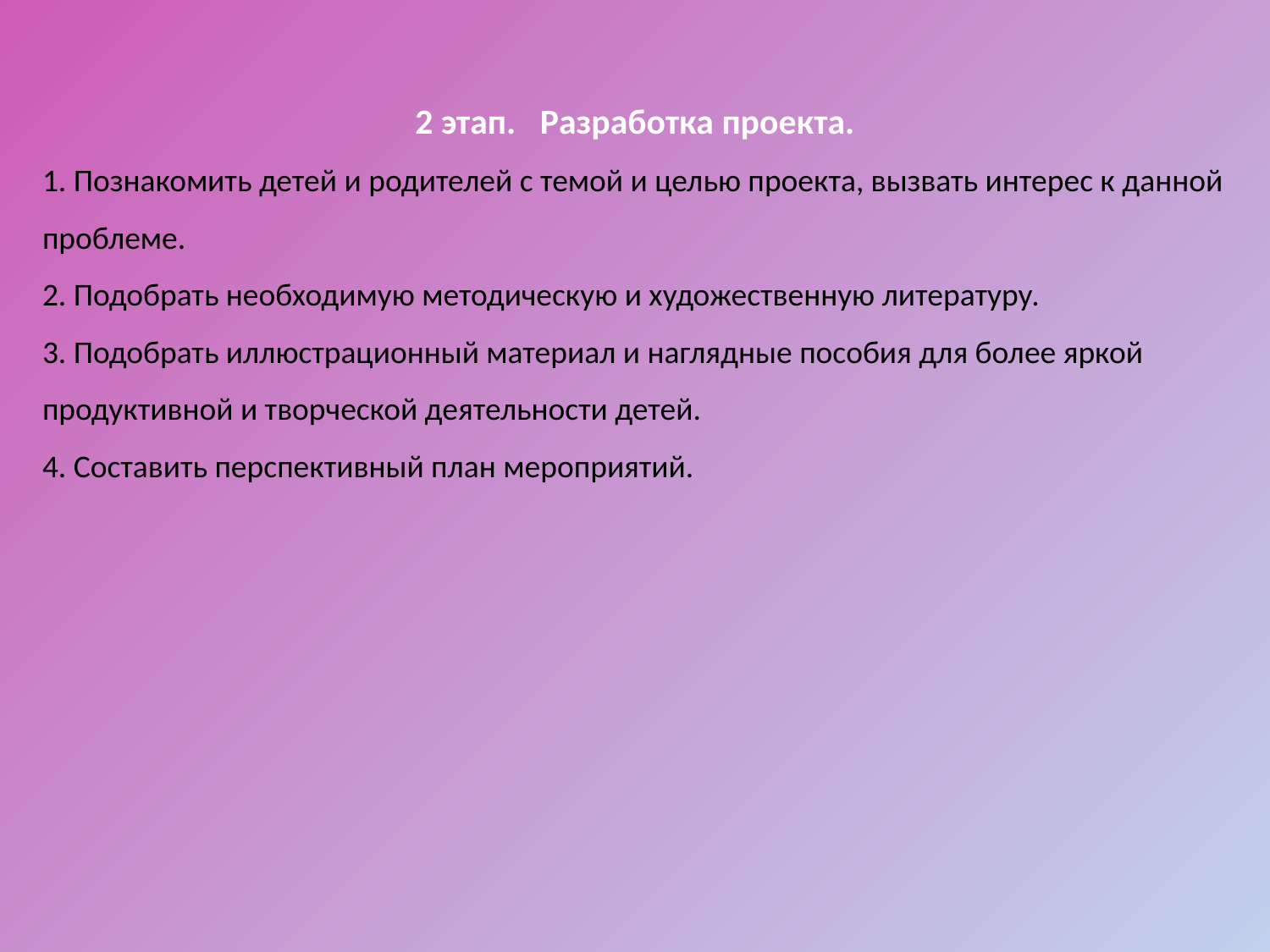

2 этап.   Разработка проекта.
1. Познакомить детей и родителей с темой и целью проекта, вызвать интерес к данной проблеме.
2. Подобрать необходимую методическую и художественную литературу.
3. Подобрать иллюстрационный материал и наглядные пособия для более яркой продуктивной и творческой деятельности детей.
4. Составить перспективный план мероприятий.